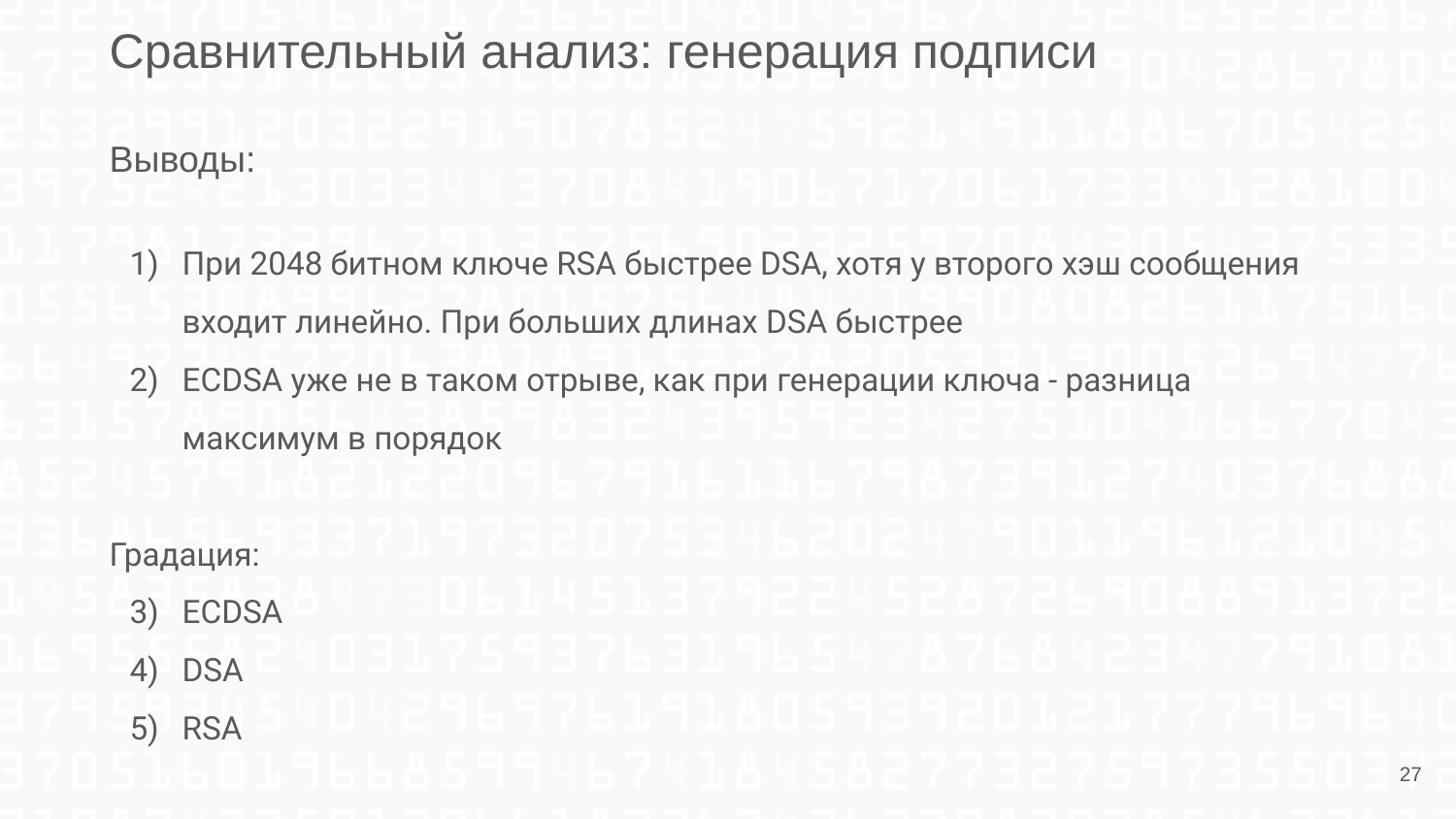

Сравнительный анализ: генерация подписи
Выводы:

При 2048 битном ключе RSA быстрее DSA, хотя у второго хэш сообщения входит линейно. При больших длинах DSA быстрее
ECDSA уже не в таком отрыве, как при генерации ключа - разница максимум в порядок

Градация:
ECDSA
DSA
RSA

27